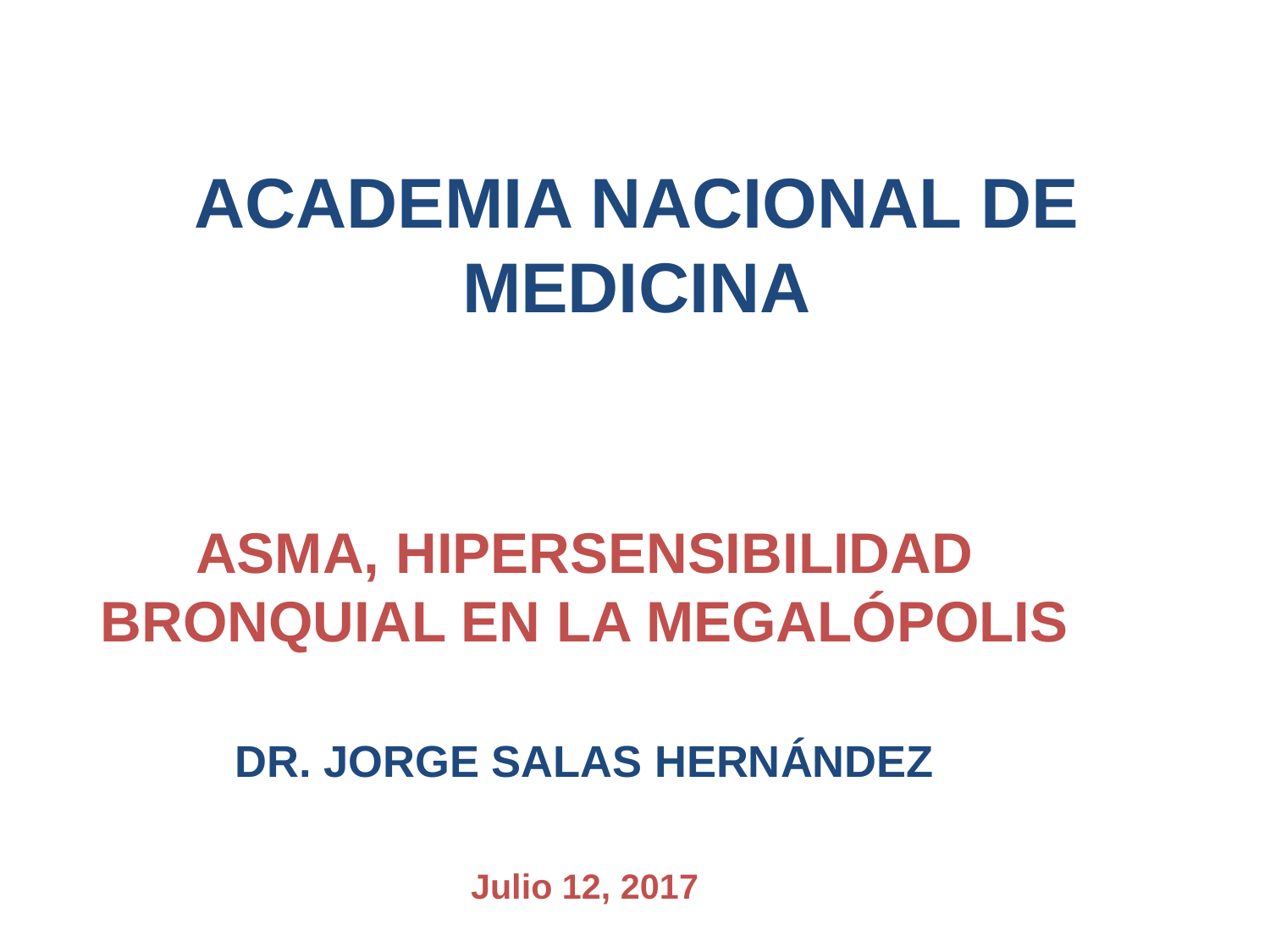

# ACADEMIA NACIONAL DE MEDICINA

ASMA, HIPERSENSIBILIDAD BRONQUIAL EN LA MEGALÓPOLIS

DR. JORGE SALAS HERNÁNDEZ

Julio 12, 2017